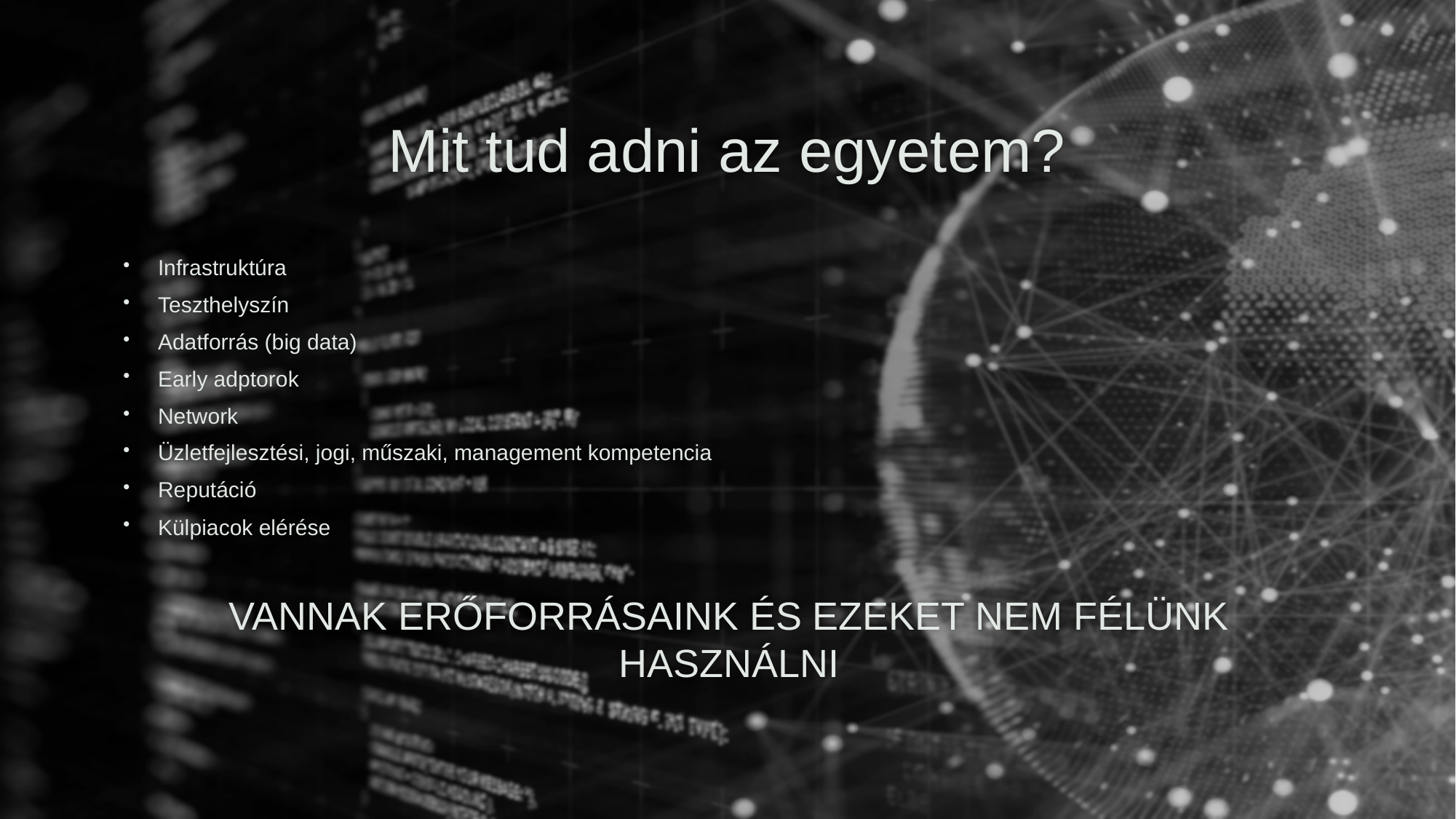

# Mit tud adni az egyetem?
Infrastruktúra
Teszthelyszín
Adatforrás (big data)
Early adptorok
Network
Üzletfejlesztési, jogi, műszaki, management kompetencia
Reputáció
Külpiacok elérése

VANNAK ERŐFORRÁSAINK ÉS EZEKET NEM FÉLÜNK HASZNÁLNI